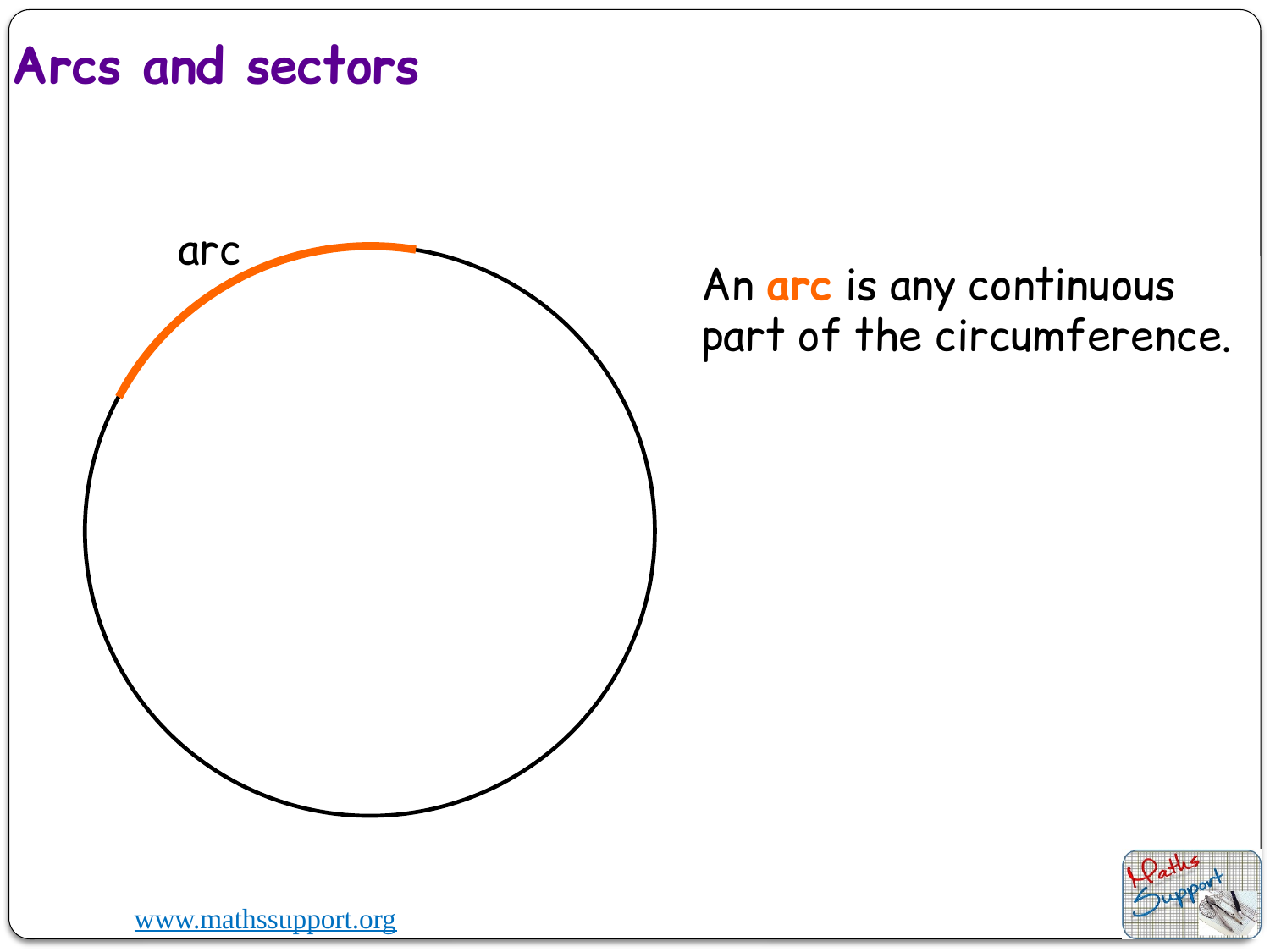

Arcs and sectors
arc

An arc is any continuous part of the circumference.

Tuesday, 14 July 2020